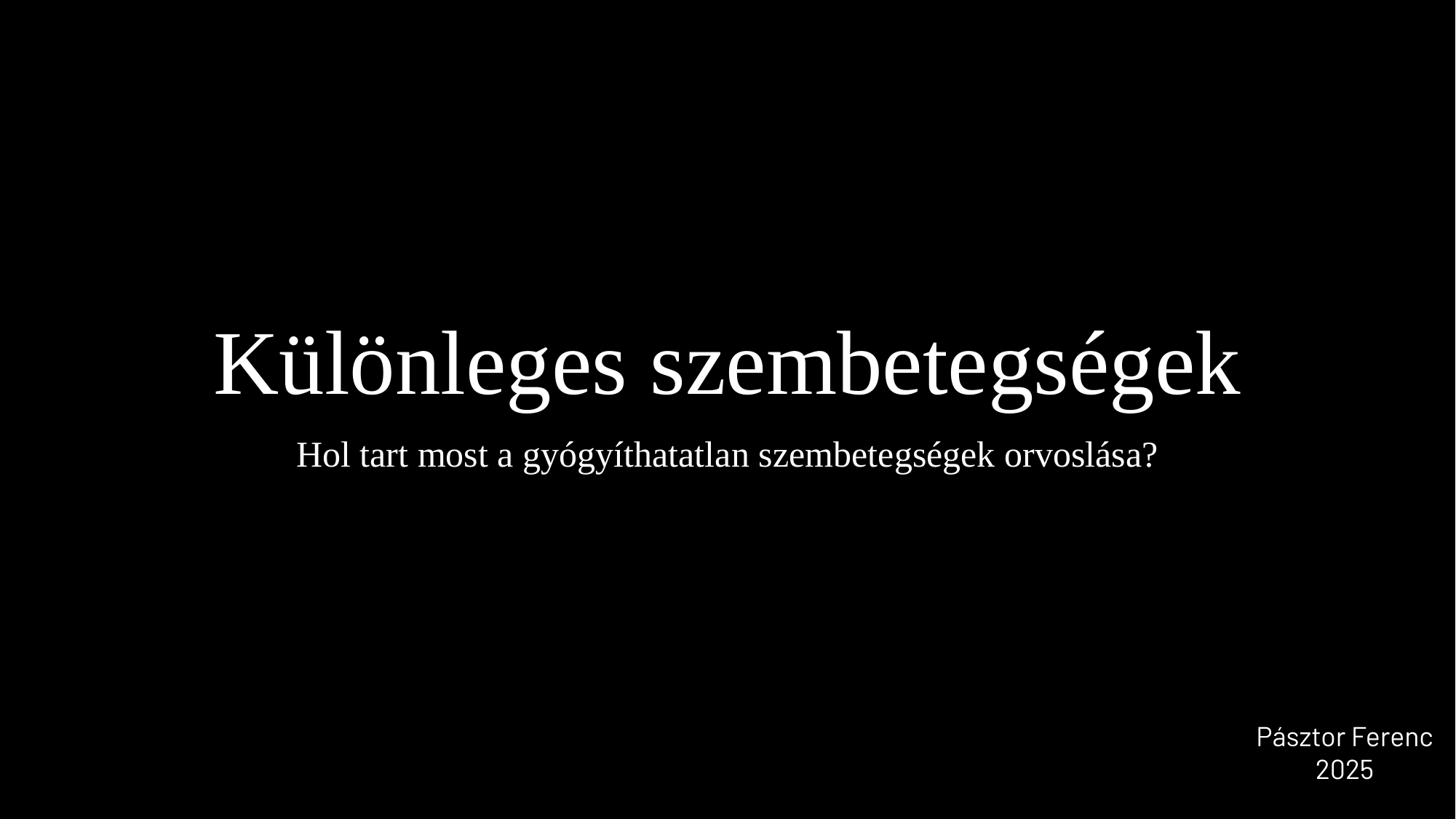

# Különleges szembetegségek
Hol tart most a gyógyíthatatlan szembetegségek orvoslása?
Pásztor Ferenc
2025